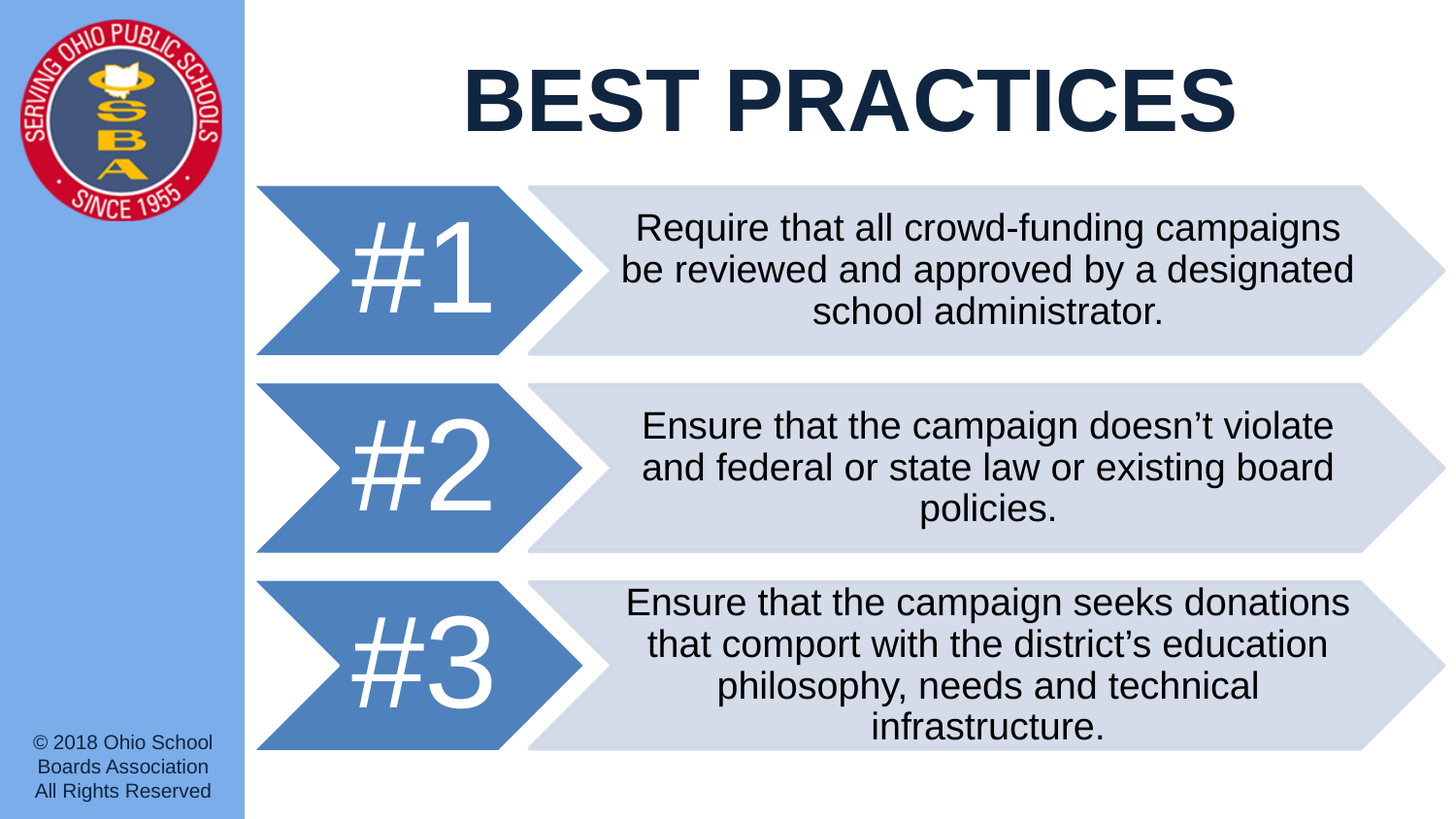

# BEST PRACTICES
#1
Require that all crowd-funding campaigns be reviewed and approved by a designated school administrator.
#2
Ensure that the campaign doesn’t violate and federal or state law or existing board policies.
#3
Ensure that the campaign seeks donations that comport with the district’s education philosophy, needs and technical infrastructure.